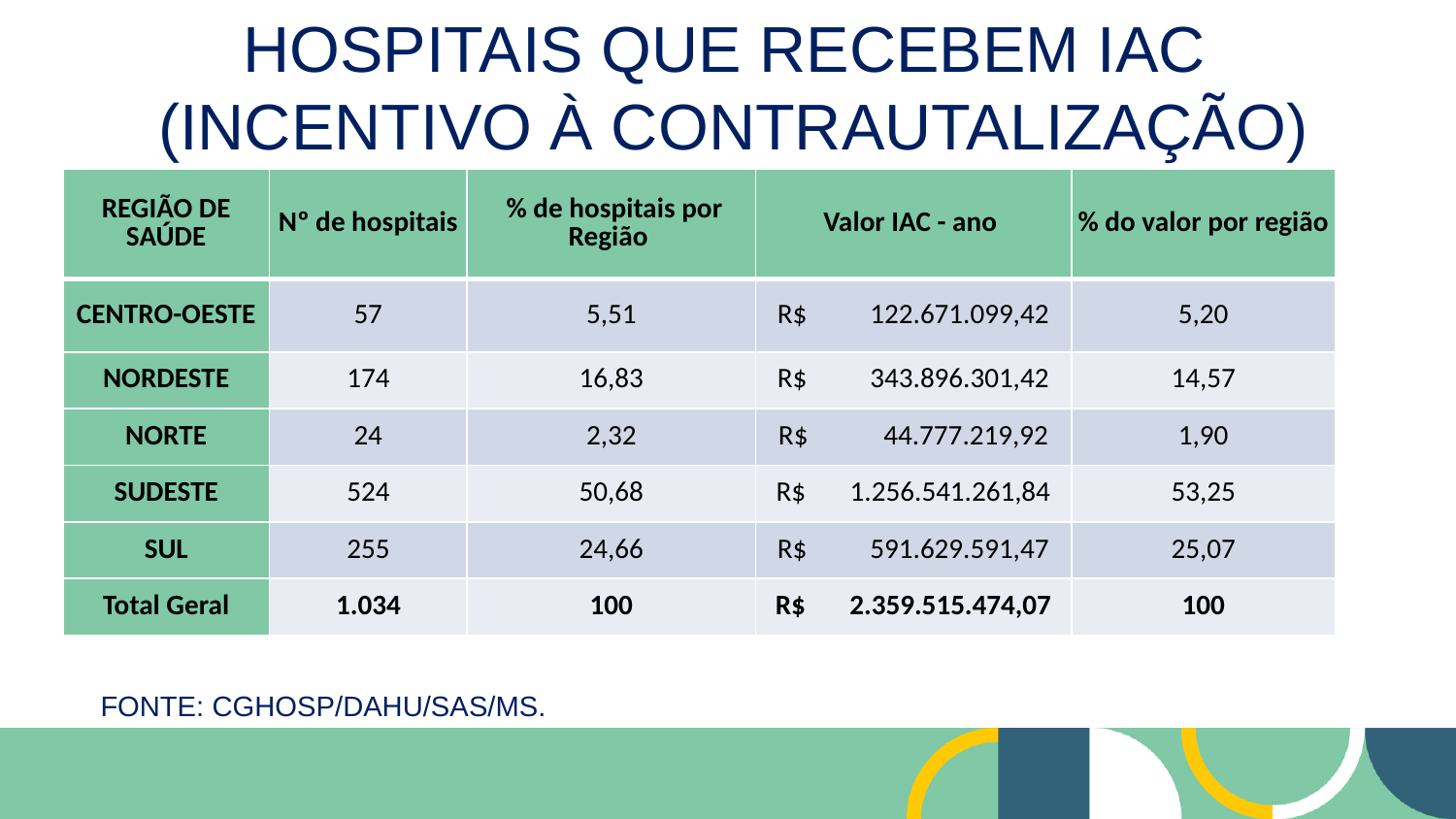

# HOSPITAIS QUE RECEBEM IAC (INCENTIVO À CONTRAUTALIZAÇÃO)
| REGIÃO DE SAÚDE | Nº de hospitais | % de hospitais por Região | Valor IAC - ano | % do valor por região |
| --- | --- | --- | --- | --- |
| CENTRO-OESTE | 57 | 5,51 | R$ 122.671.099,42 | 5,20 |
| NORDESTE | 174 | 16,83 | R$ 343.896.301,42 | 14,57 |
| NORTE | 24 | 2,32 | R$ 44.777.219,92 | 1,90 |
| SUDESTE | 524 | 50,68 | R$ 1.256.541.261,84 | 53,25 |
| SUL | 255 | 24,66 | R$ 591.629.591,47 | 25,07 |
| Total Geral | 1.034 | 100 | R$ 2.359.515.474,07 | 100 |
Fonte: CGHOSP/DAHU/SAS/MS.